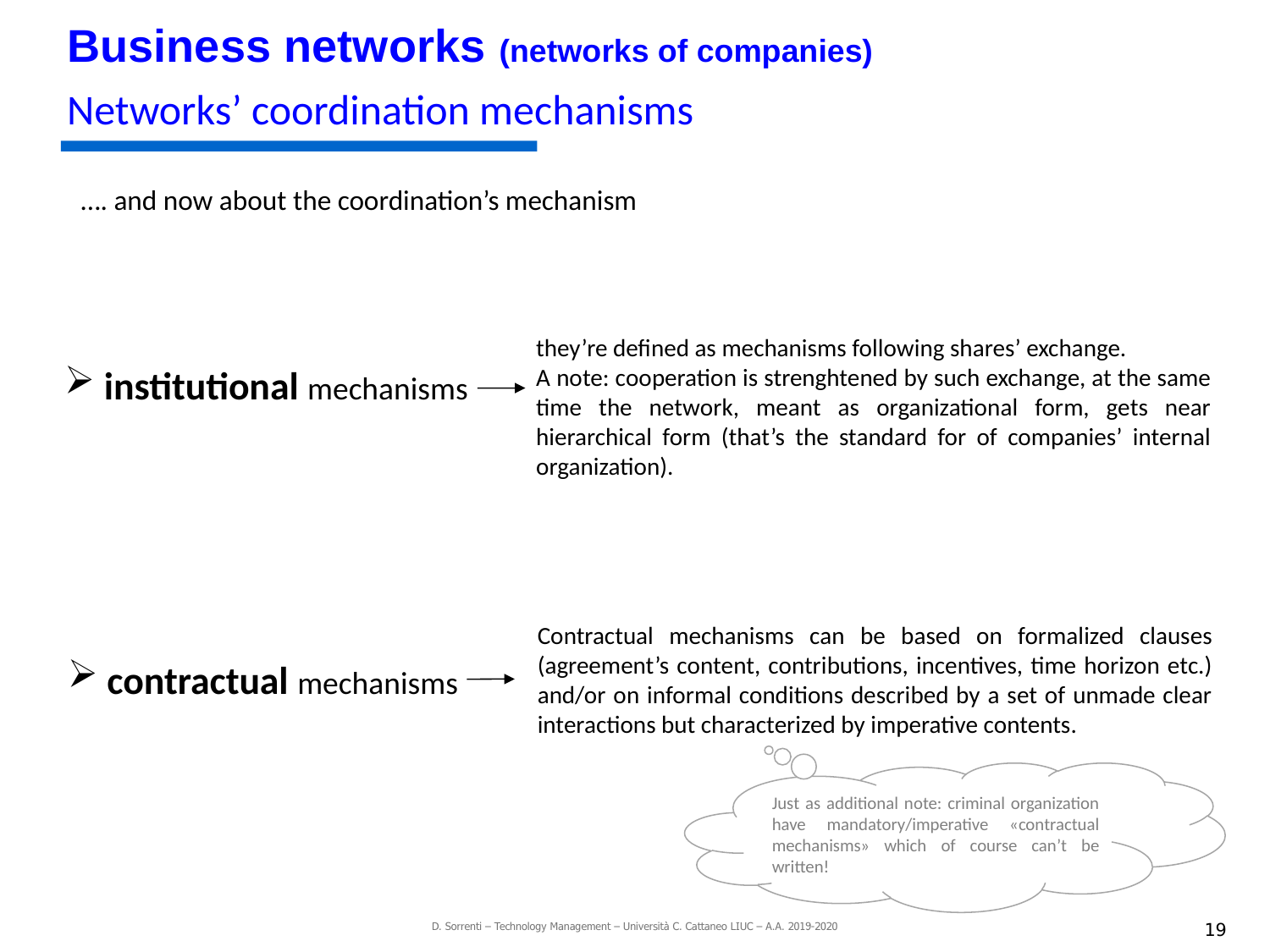

Business networks (networks of companies)
Networks’ coordination mechanisms
…. and now about the coordination’s mechanism
they’re defined as mechanisms following shares’ exchange.
A note: cooperation is strenghtened by such exchange, at the same time the network, meant as organizational form, gets near hierarchical form (that’s the standard for of companies’ internal organization).
 institutional mechanisms
Contractual mechanisms can be based on formalized clauses (agreement’s content, contributions, incentives, time horizon etc.) and/or on informal conditions described by a set of unmade clear interactions but characterized by imperative contents.
 contractual mechanisms
Just as additional note: criminal organization have mandatory/imperative «contractual mechanisms» which of course can’t be written!
19
D. Sorrenti – Technology Management – Università C. Cattaneo LIUC – A.A. 2019-2020